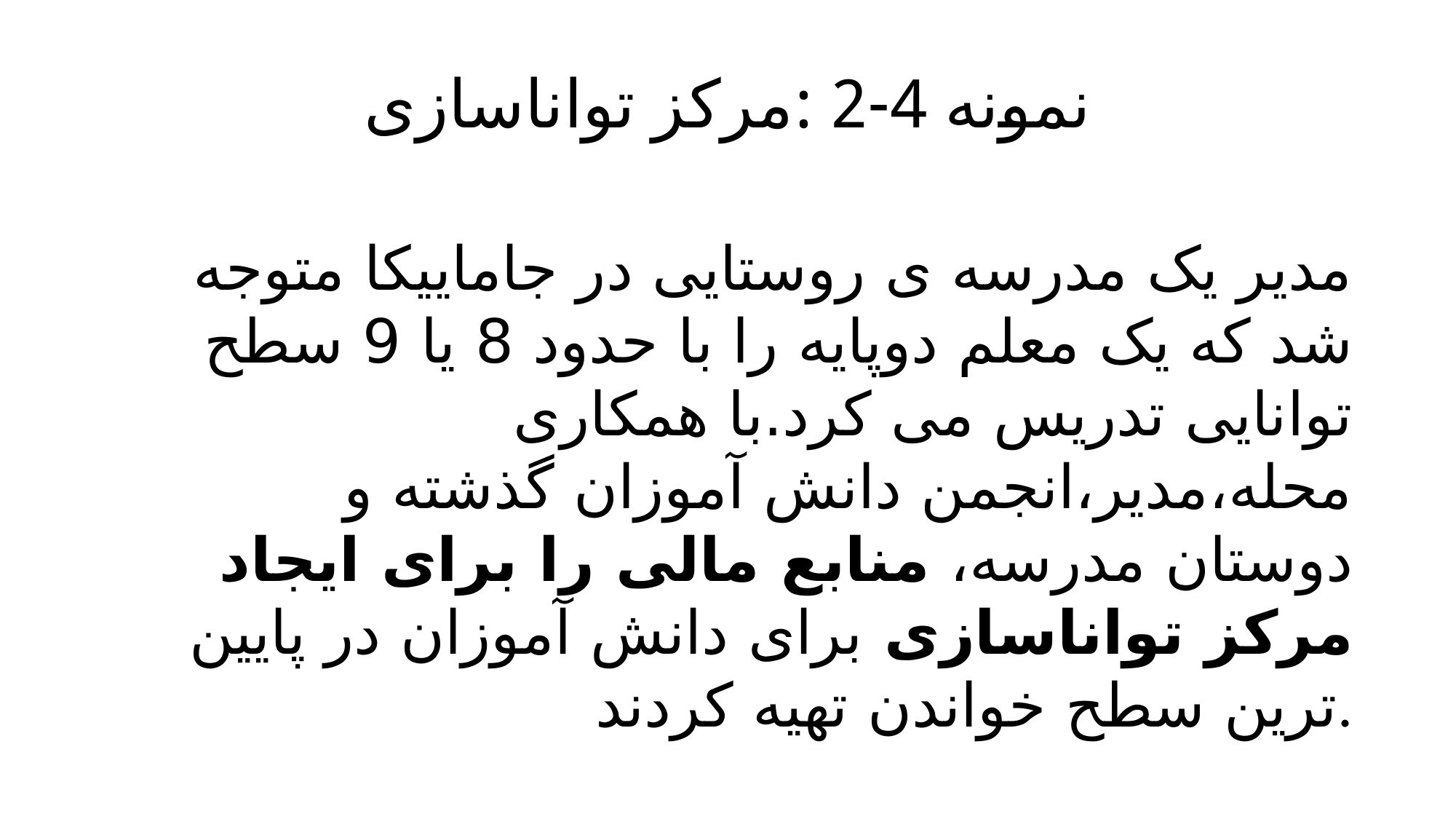

# نمونه 4-2 :مرکز تواناسازی
مدیر یک مدرسه ی روستایی در جاماییکا متوجه شد که یک معلم دوپایه را با حدود 8 یا 9 سطح توانایی تدریس می کرد.با همکاری محله،مدیر،انجمن دانش آموزان گذشته و دوستان مدرسه، منابع مالی را برای ایجاد مرکز تواناسازی برای دانش آموزان در پایین ترین سطح خواندن تهیه کردند.